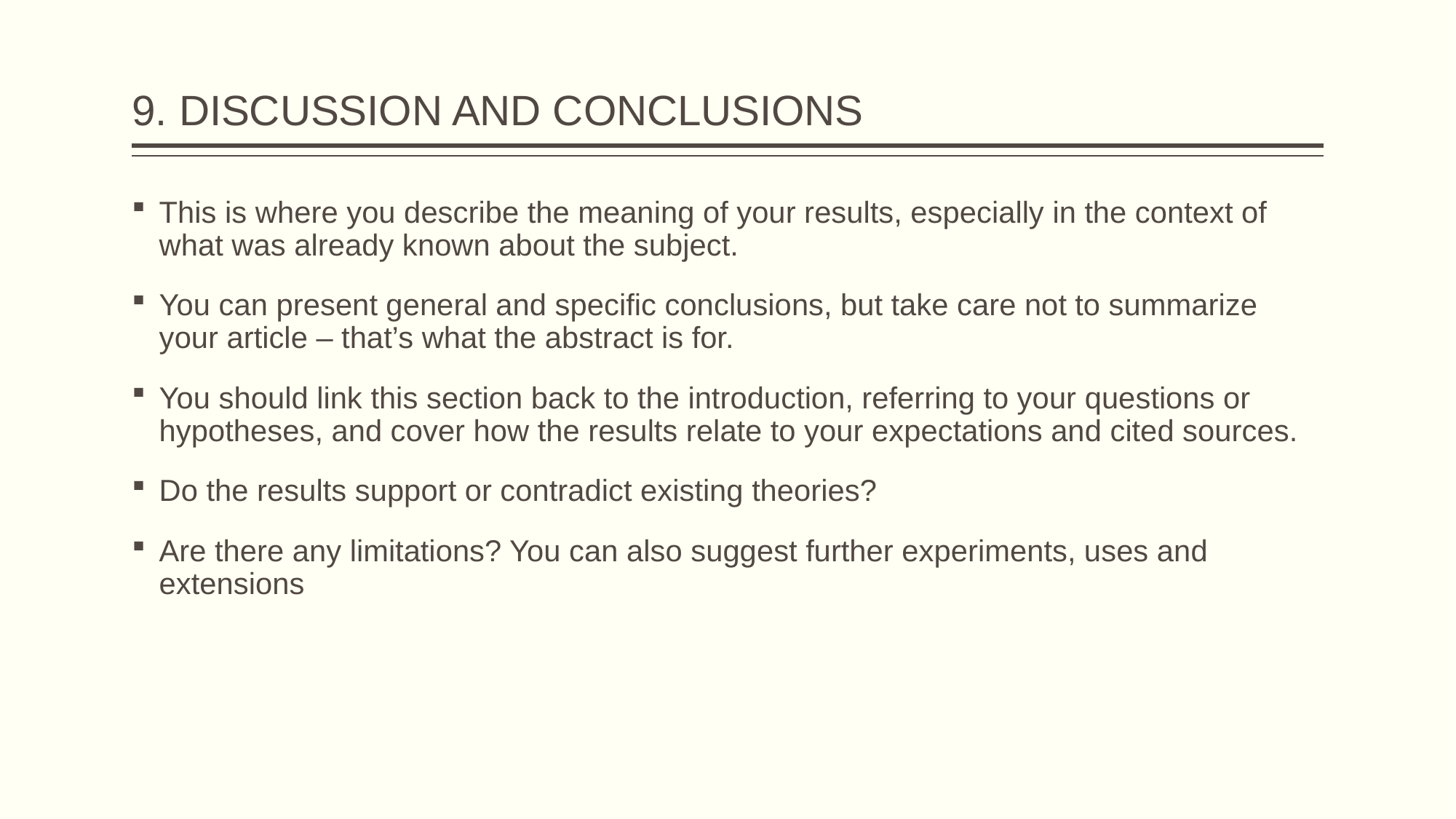

# 9. DISCUSSION AND CONCLUSIONS
This is where you describe the meaning of your results, especially in the context of what was already known about the subject.
You can present general and specific conclusions, but take care not to summarize your article – that’s what the abstract is for.
You should link this section back to the introduction, referring to your questions or hypotheses, and cover how the results relate to your expectations and cited sources.
Do the results support or contradict existing theories?
Are there any limitations? You can also suggest further experiments, uses and extensions